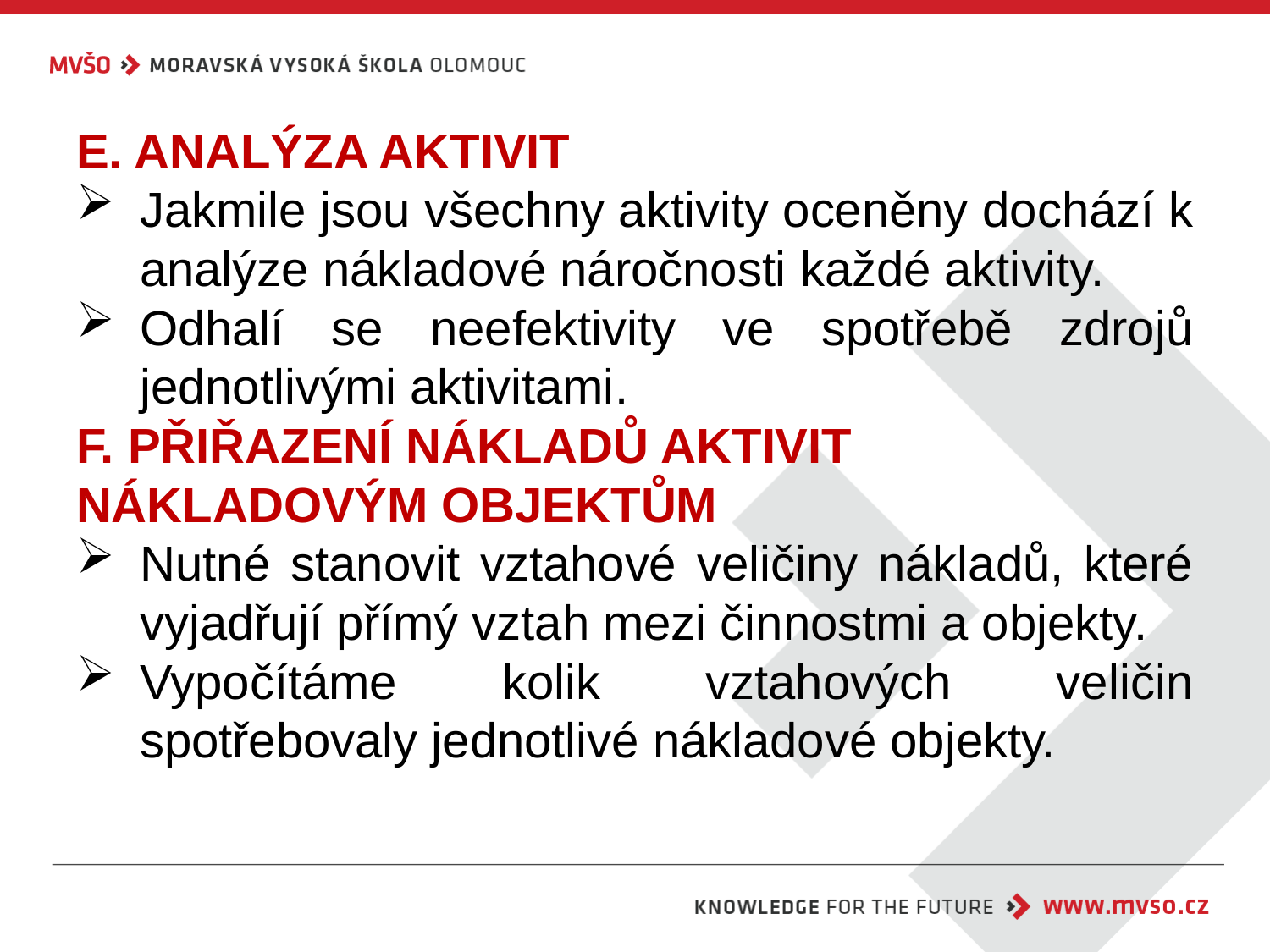

E. ANALÝZA AKTIVIT
Jakmile jsou všechny aktivity oceněny dochází k analýze nákladové náročnosti každé aktivity.
Odhalí se neefektivity ve spotřebě zdrojů jednotlivými aktivitami.
F. PŘIŘAZENÍ NÁKLADŮ AKTIVIT NÁKLADOVÝM OBJEKTŮM
Nutné stanovit vztahové veličiny nákladů, které vyjadřují přímý vztah mezi činnostmi a objekty.
Vypočítáme kolik vztahových veličin spotřebovaly jednotlivé nákladové objekty.